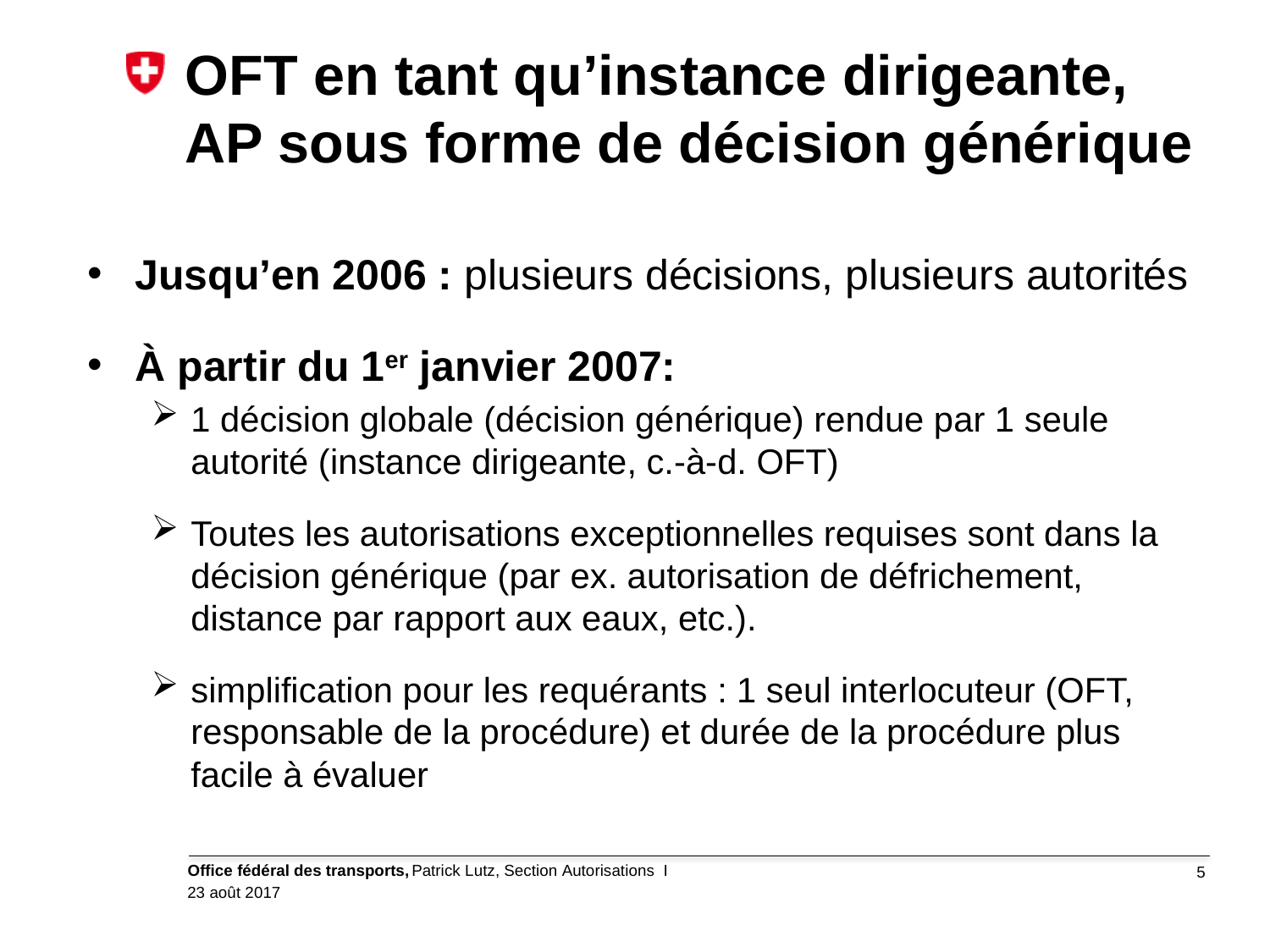

# OFT en tant qu’instance dirigeante, AP sous forme de décision générique
Jusqu’en 2006 : plusieurs décisions, plusieurs autorités

À partir du 1er janvier 2007:
1 décision globale (décision générique) rendue par 1 seule autorité (instance dirigeante, c.-à-d. OFT)

Toutes les autorisations exceptionnelles requises sont dans la décision générique (par ex. autorisation de défrichement, distance par rapport aux eaux, etc.).

simplification pour les requérants : 1 seul interlocuteur (OFT, responsable de la procédure) et durée de la procédure plus facile à évaluer